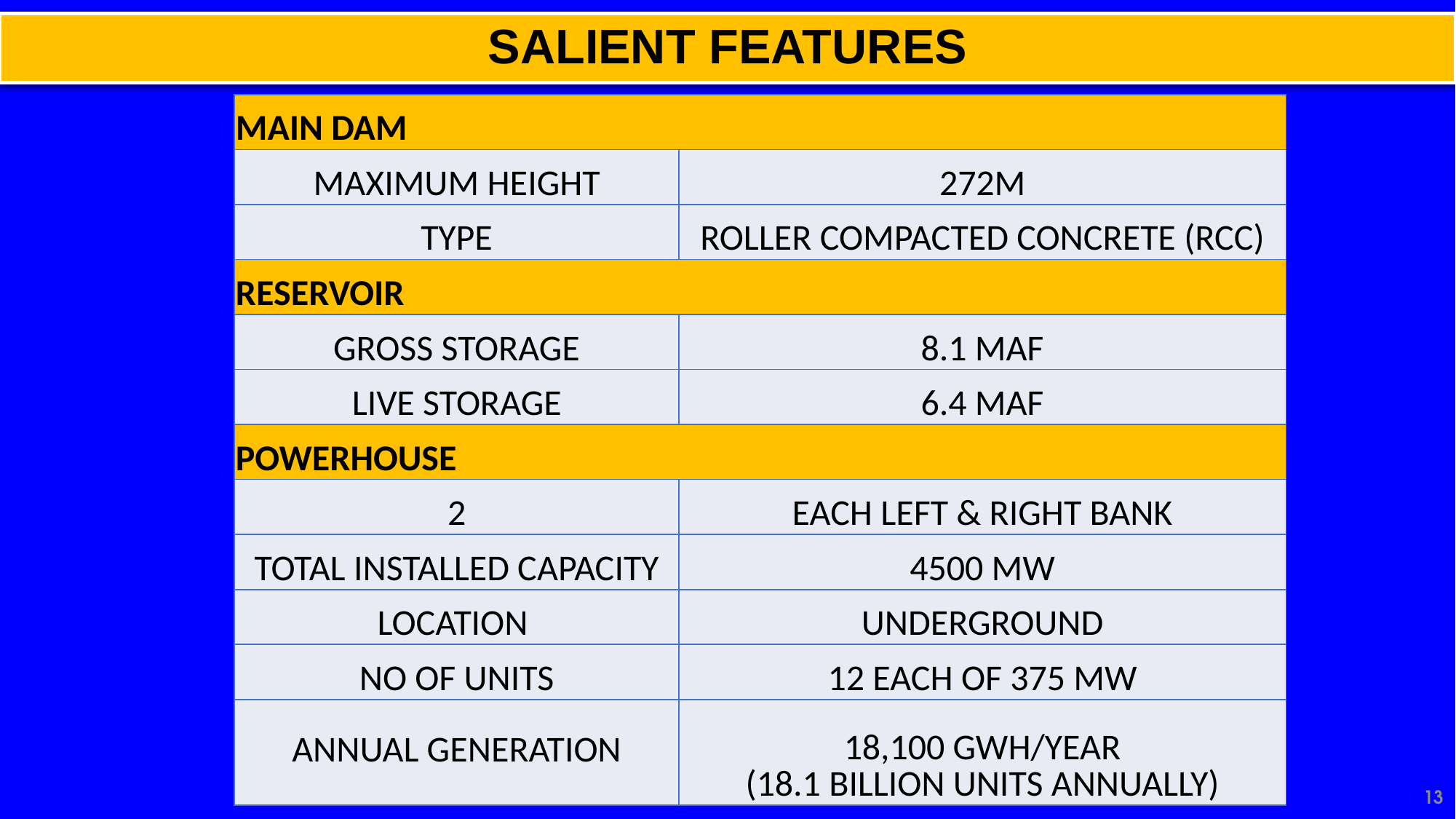

SALIENT FEATURES

| MAIN DAM |  |
| --- | --- |
| MAXIMUM HEIGHT | 272M |
| TYPE | ROLLER COMPACTED CONCRETE (RCC) |
| RESERVOIR |  |
| GROSS STORAGE | 8.1 MAF |
| LIVE STORAGE | 6.4 MAF |
| POWERHOUSE |  |
| 2 | EACH LEFT & RIGHT BANK |
| TOTAL INSTALLED CAPACITY | 4500 MW |
| LOCATION | UNDERGROUND |
| NO OF UNITS | 12 EACH OF 375 MW |
| ANNUAL GENERATION | 18,100 GWH/YEAR (18.1 BILLION UNITS ANNUALLY) |
13